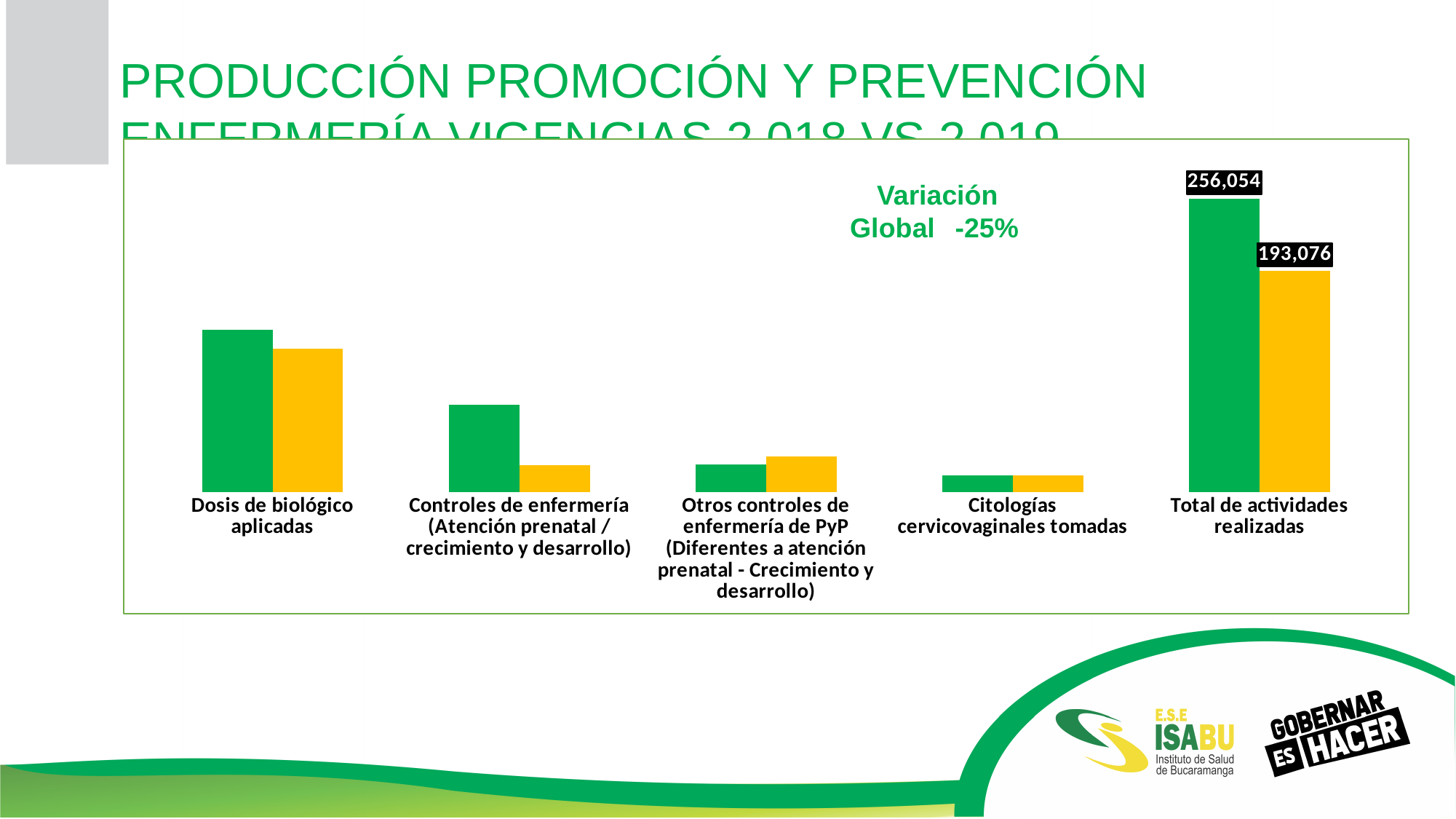

PRODUCCIÓN PROMOCIÓN Y PREVENCIÓN ENFERMERÍA VIGENCIAS 2.018 VS 2.019.

### Chart

| Category | 2018 | 2019 |
|---|---|---|
| Dosis de biológico aplicadas | 141758.0 | 124811.0 |
| Controles de enfermería (Atención prenatal / crecimiento y desarrollo) | 75686.0 | 22997.0 |
| Otros controles de enfermería de PyP (Diferentes a atención prenatal - Crecimiento y desarrollo) | 23963.0 | 30718.0 |
| Citologías cervicovaginales tomadas | 14647.0 | 14550.0 |
| Total de actividades realizadas | 256054.0 | 193076.0 |
Variación Global   -25%